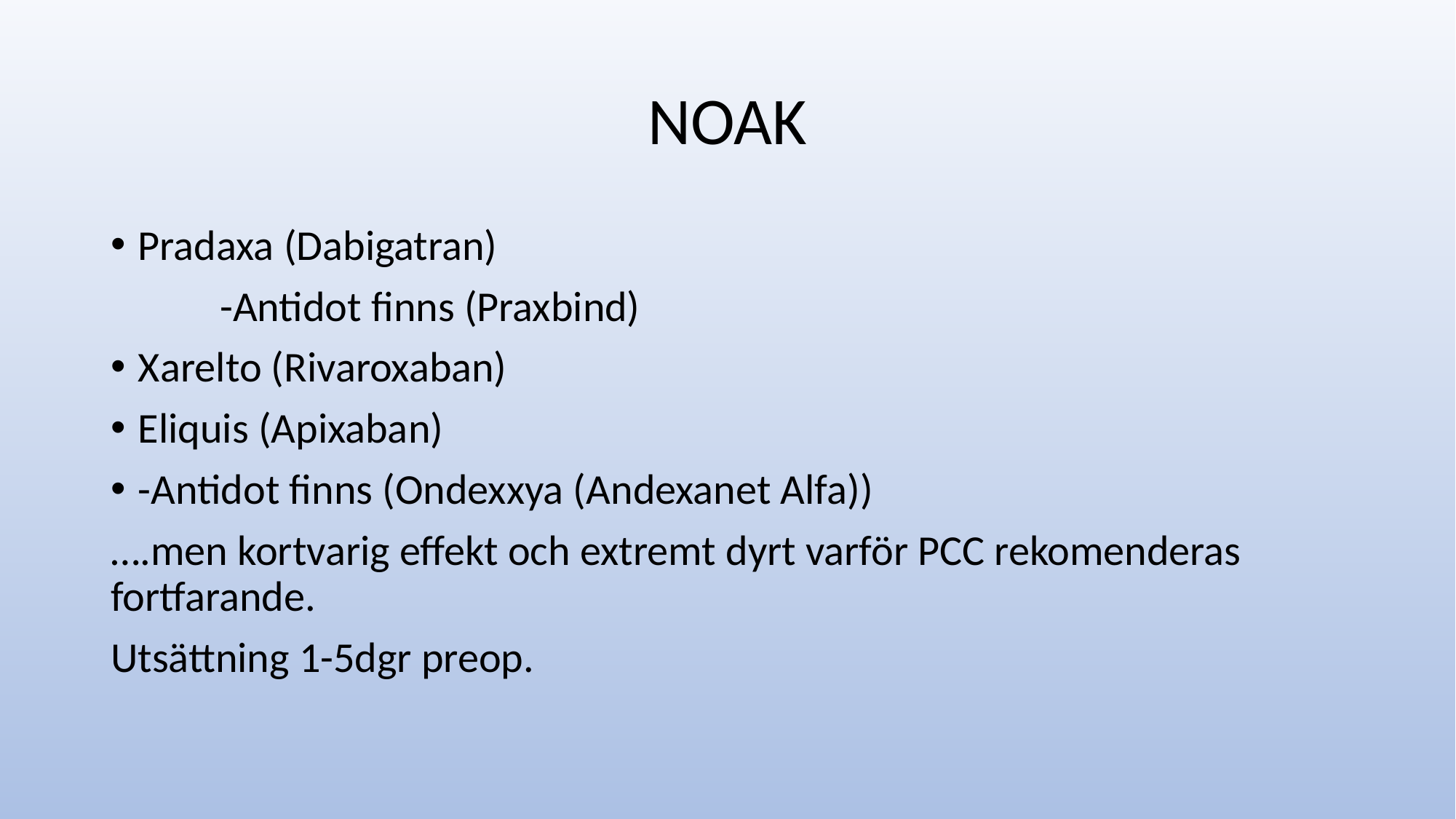

# NOAK
Pradaxa (Dabigatran)
	-Antidot finns (Praxbind)
Xarelto (Rivaroxaban)
Eliquis (Apixaban)
-Antidot finns (Ondexxya (Andexanet Alfa))
….men kortvarig effekt och extremt dyrt varför PCC rekomenderas fortfarande.
Utsättning 1-5dgr preop.